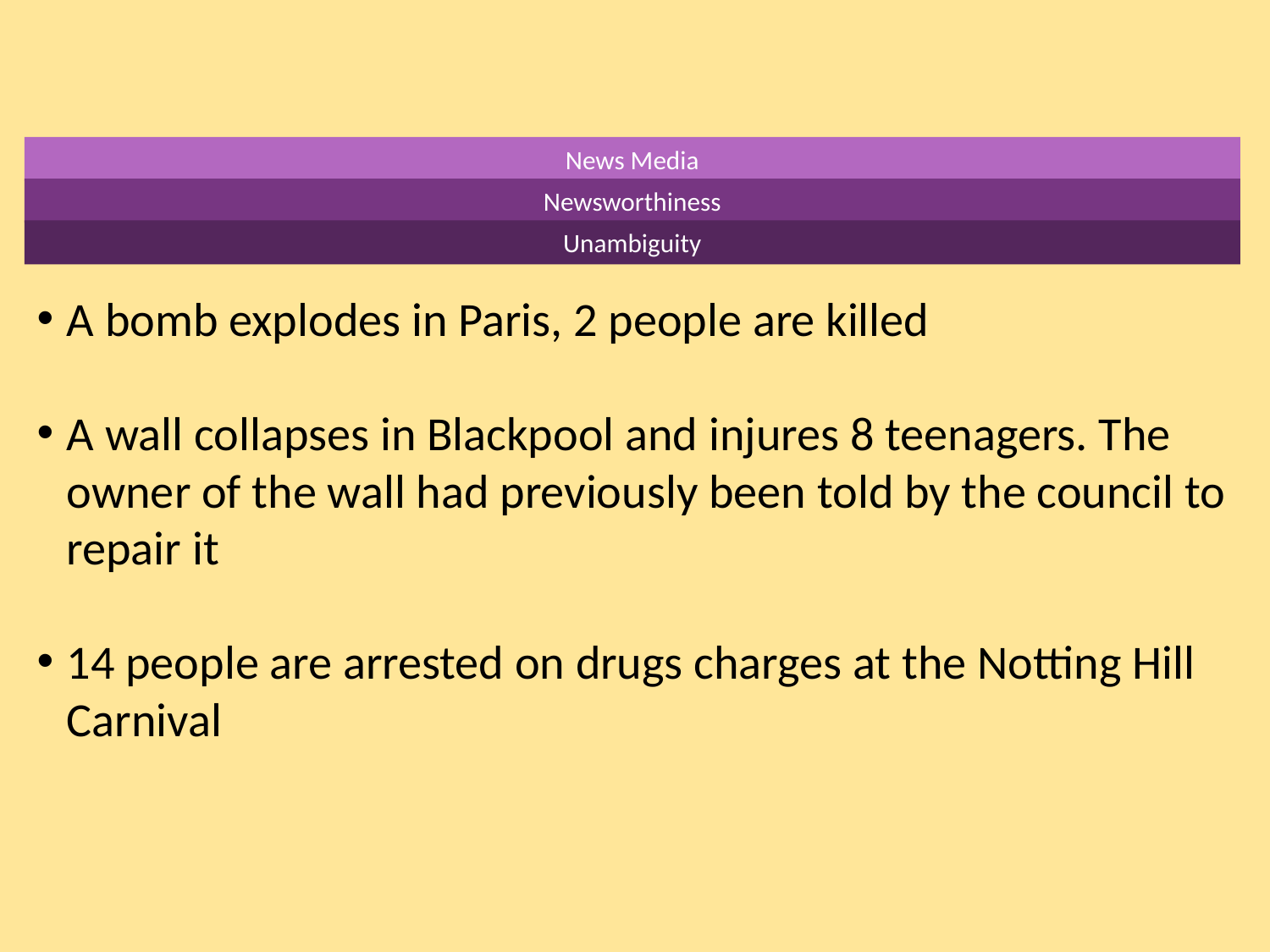

News Media
Newsworthiness
Unambiguity
A bomb explodes in Paris, 2 people are killed

A wall collapses in Blackpool and injures 8 teenagers. The owner of the wall had previously been told by the council to repair it

14 people are arrested on drugs charges at the Notting Hill Carnival